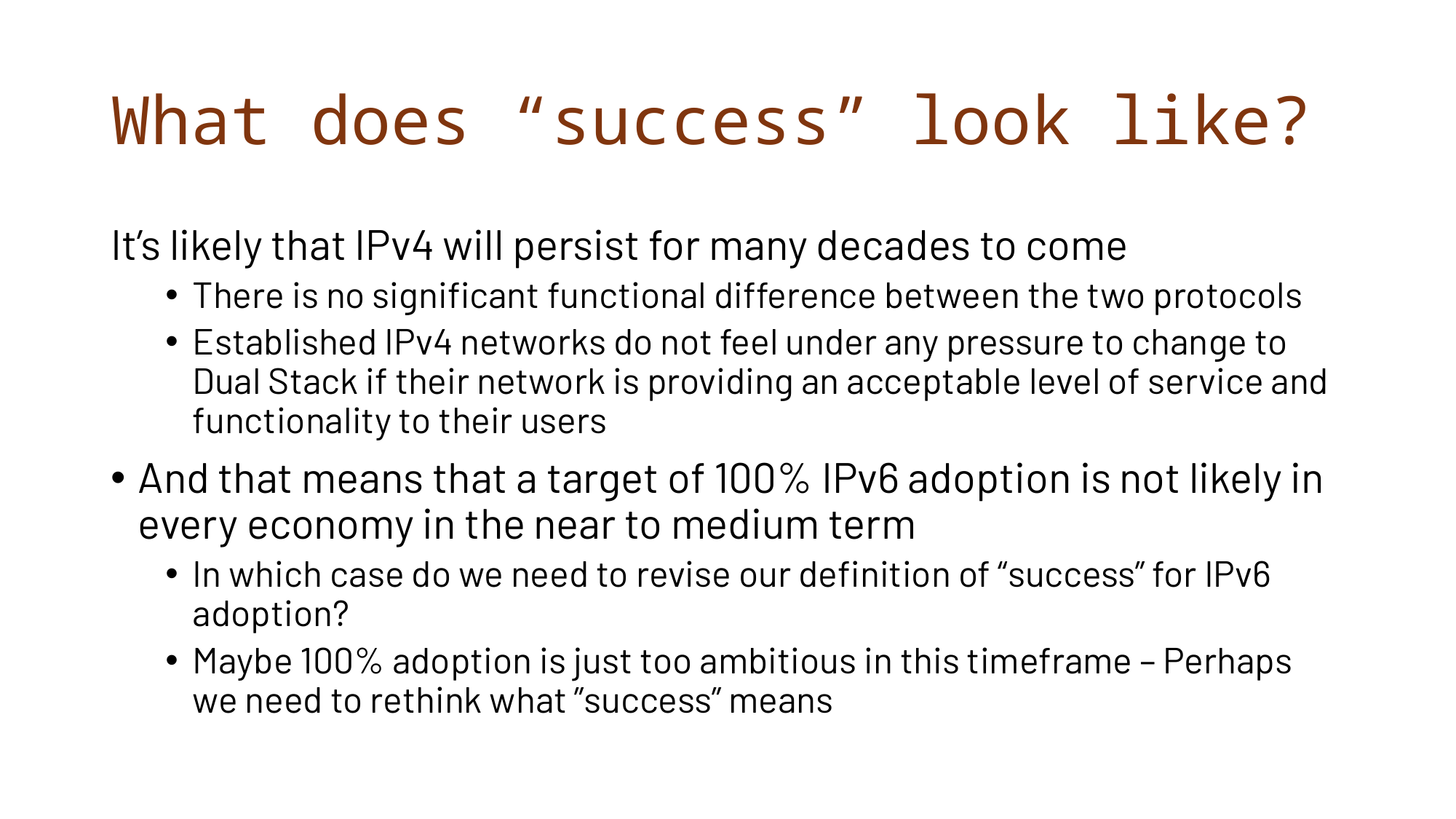

# What does “success” look like?
It’s likely that IPv4 will persist for many decades to come
There is no significant functional difference between the two protocols
Established IPv4 networks do not feel under any pressure to change to Dual Stack if their network is providing an acceptable level of service and functionality to their users
And that means that a target of 100% IPv6 adoption is not likely in every economy in the near to medium term
In which case do we need to revise our definition of “success” for IPv6 adoption?
Maybe 100% adoption is just too ambitious in this timeframe – Perhaps we need to rethink what ”success” means